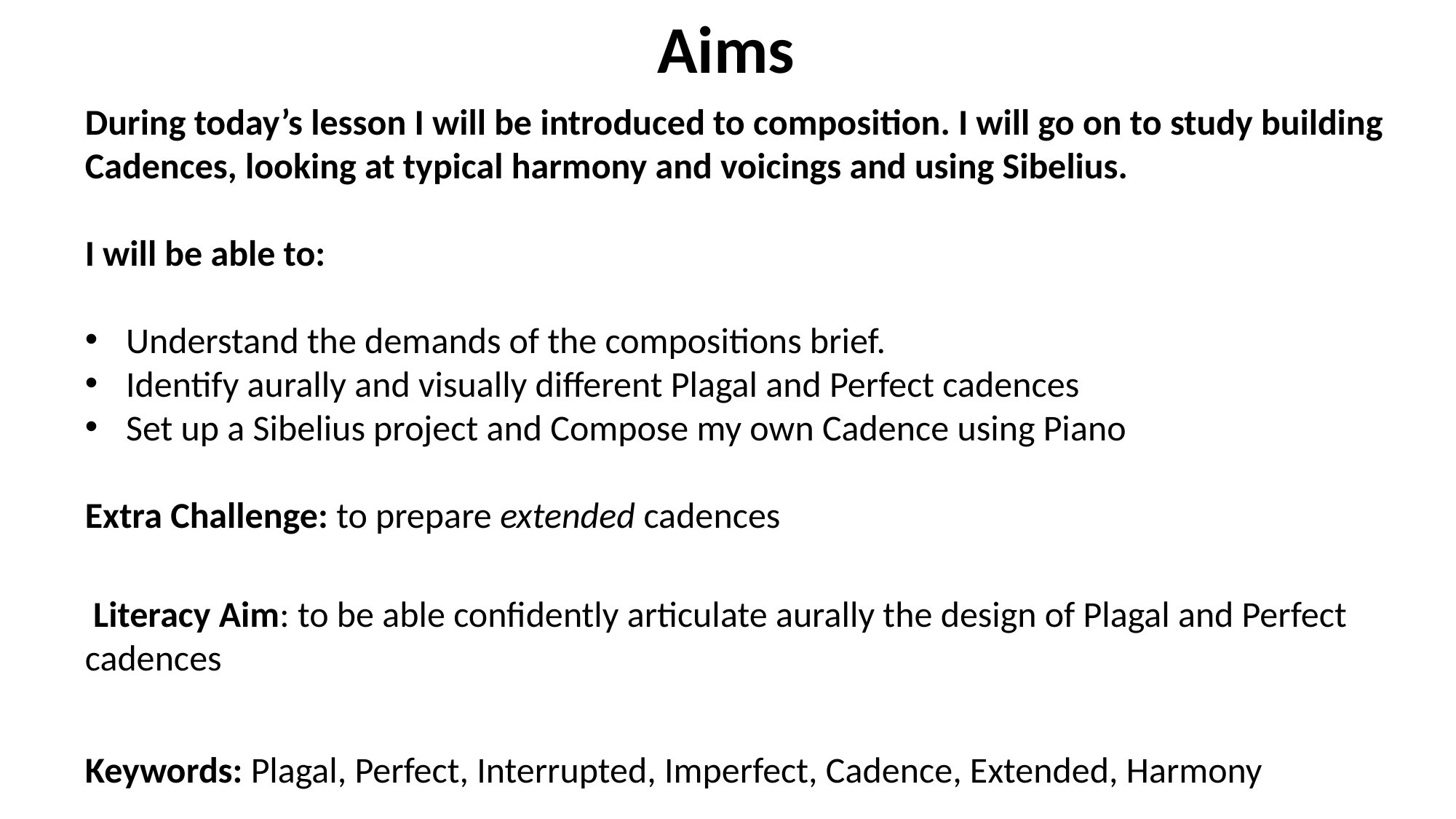

Aims
During today’s lesson I will be introduced to composition. I will go on to study building Cadences, looking at typical harmony and voicings and using Sibelius.

I will be able to:

Understand the demands of the compositions brief.
Identify aurally and visually different Plagal and Perfect cadences
Set up a Sibelius project and Compose my own Cadence using Piano

Extra Challenge: to prepare extended cadences

 Literacy Aim: to be able confidently articulate aurally the design of Plagal and Perfect cadences

Keywords: Plagal, Perfect, Interrupted, Imperfect, Cadence, Extended, Harmony